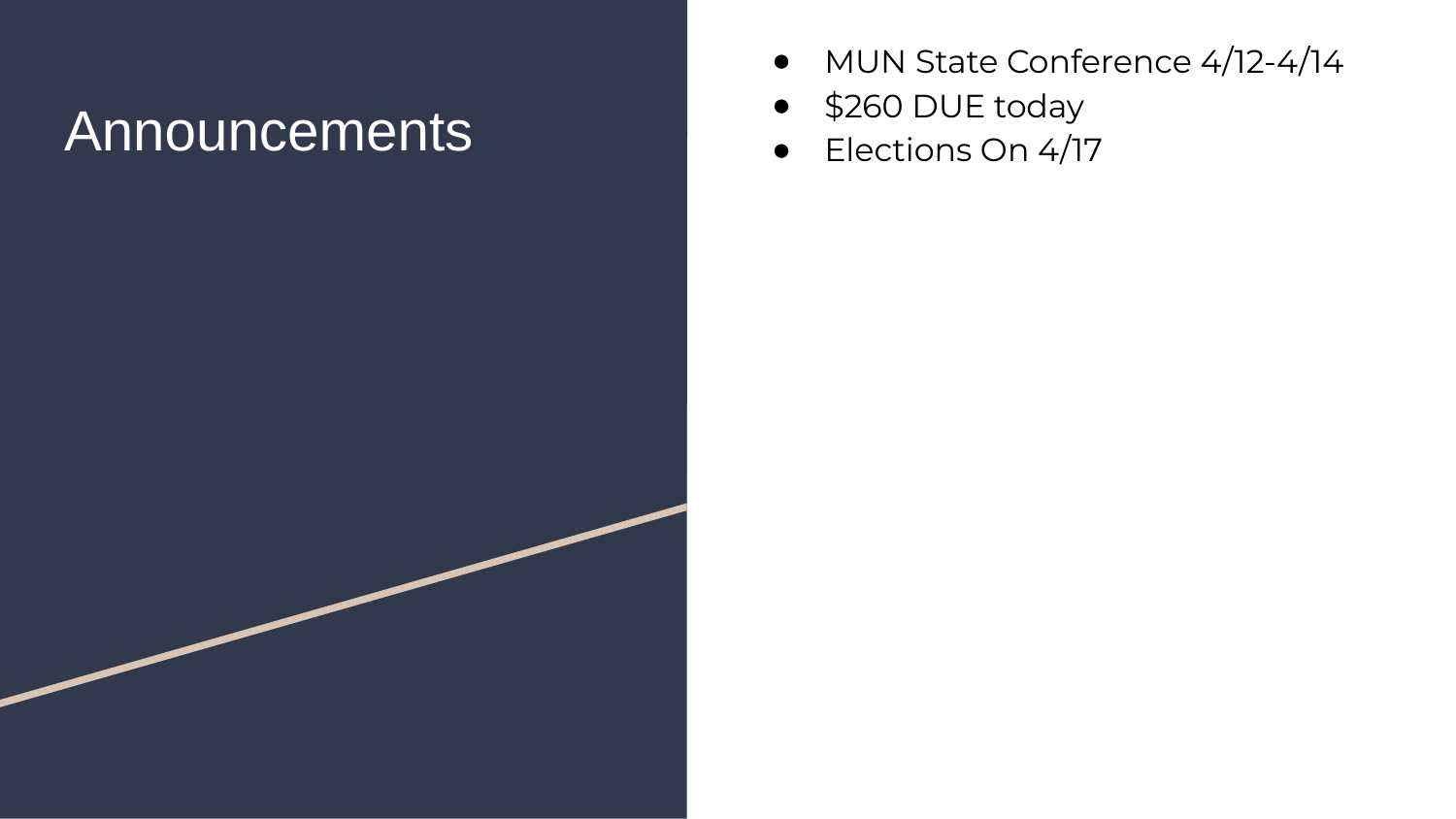

MUN State Conference 4/12-4/14
$260 DUE today
Elections On 4/17

# Announcements